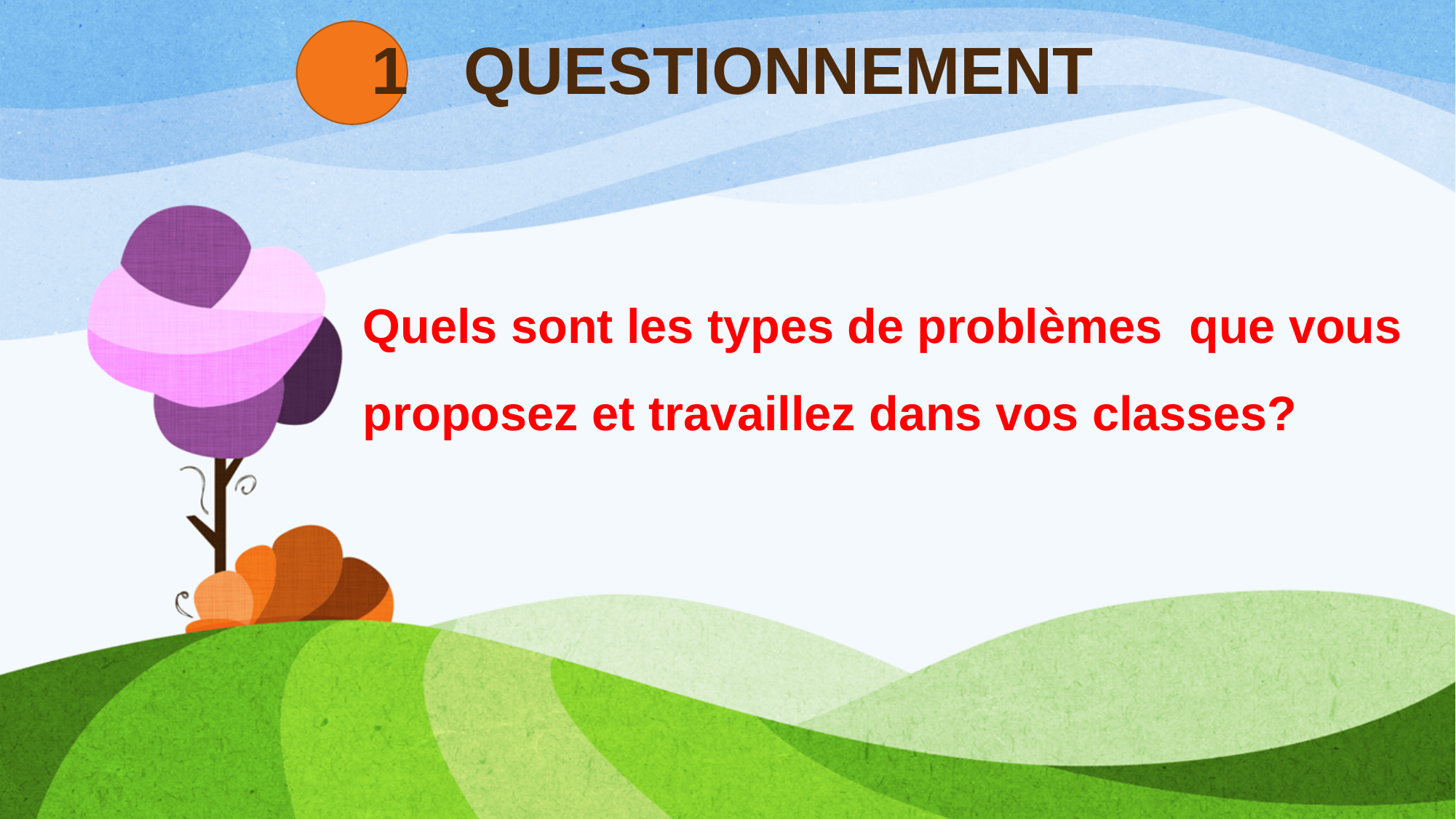

# 1   QUESTIONNEMENT

Quels sont les types de problèmes  que vous proposez et travaillez dans vos classes?